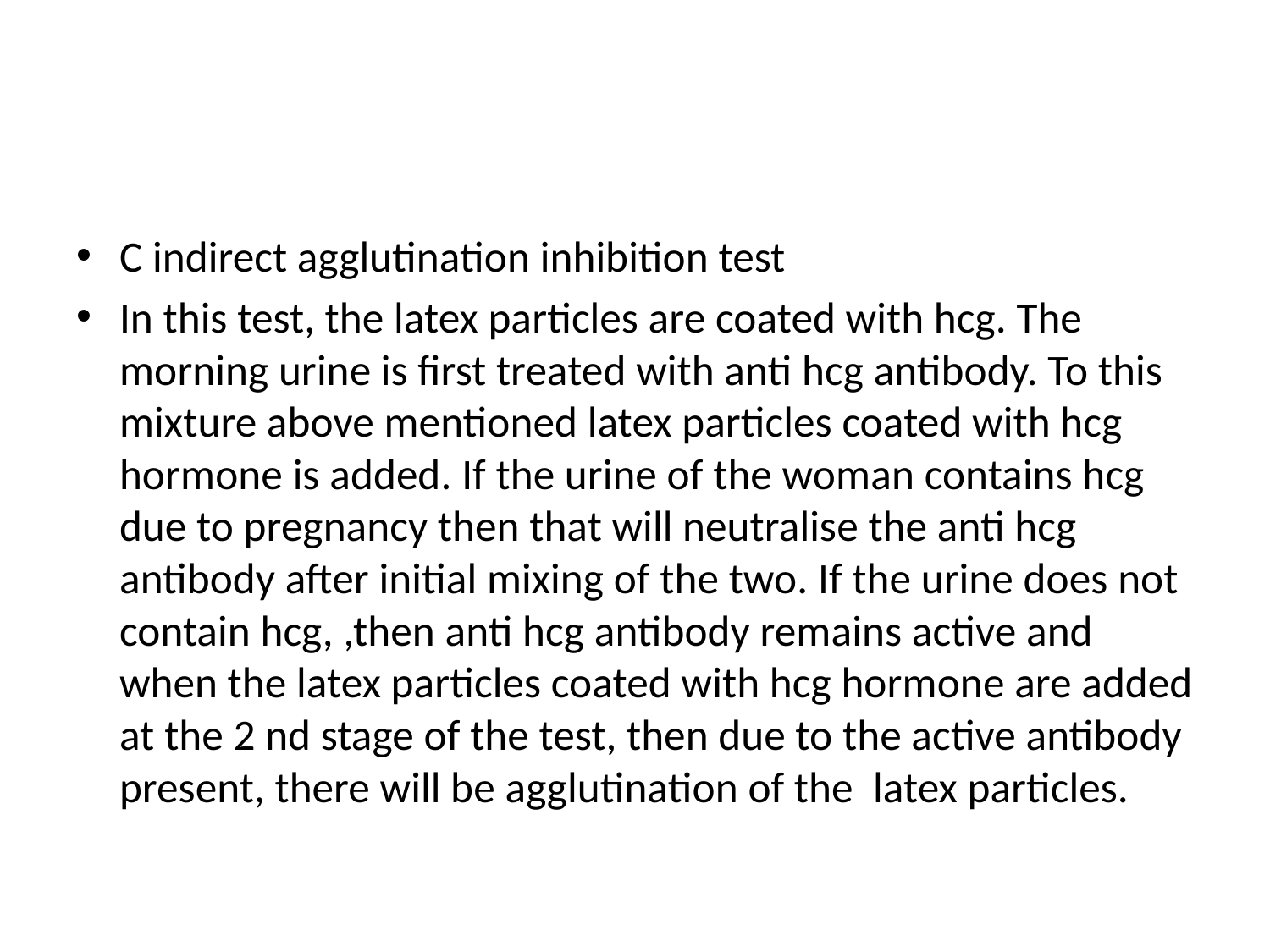

#
C indirect agglutination inhibition test
In this test, the latex particles are coated with hcg. The morning urine is first treated with anti hcg antibody. To this mixture above mentioned latex particles coated with hcg hormone is added. If the urine of the woman contains hcg due to pregnancy then that will neutralise the anti hcg antibody after initial mixing of the two. If the urine does not contain hcg, ,then anti hcg antibody remains active and when the latex particles coated with hcg hormone are added at the 2 nd stage of the test, then due to the active antibody present, there will be agglutination of the  latex particles.